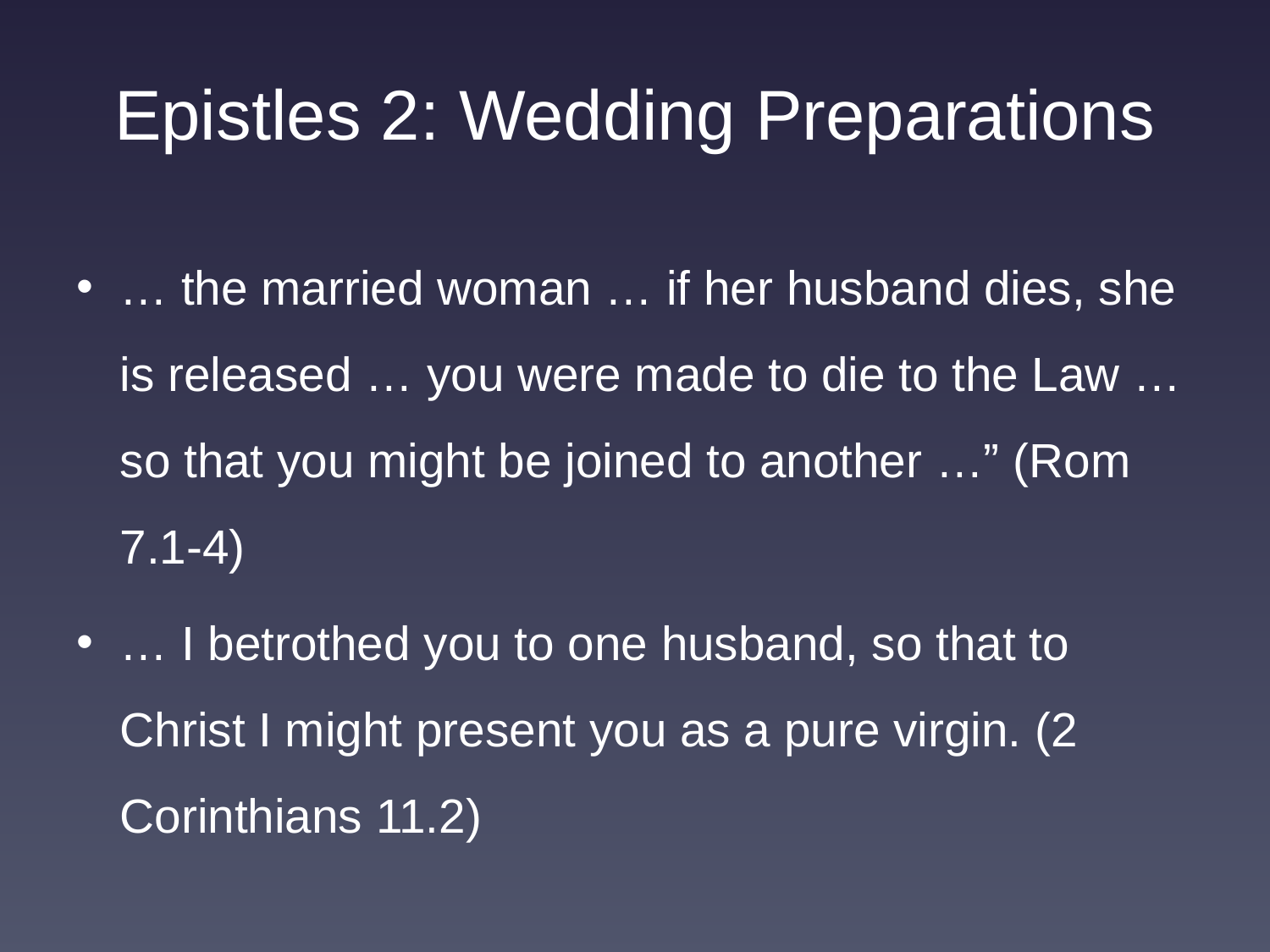

# Epistles 2: Wedding Preparations
… the married woman … if her husband dies, she is released … you were made to die to the Law … so that you might be joined to another …” (Rom 7.1-4)
… I betrothed you to one husband, so that to Christ I might present you as a pure virgin. (2 Corinthians 11.2)